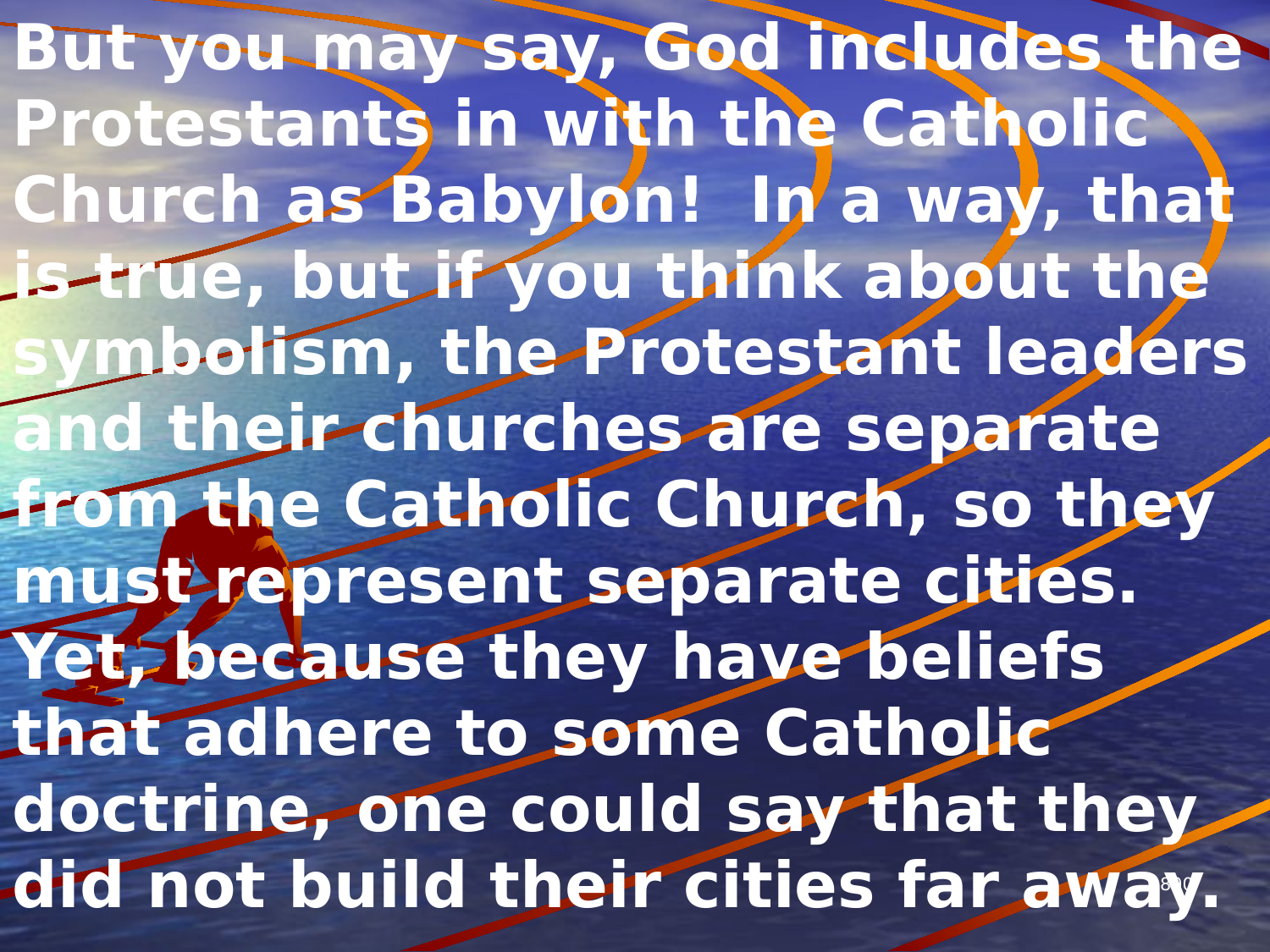

But you may say, God includes the Protestants in with the Catholic Church as Babylon!  In a way, that is true, but if you think about the symbolism, the Protestant leaders and their churches are separate from the Catholic Church, so they must represent separate cities.  Yet, because they have beliefs that adhere to some Catholic doctrine, one could say that they did not build their cities far away.
800